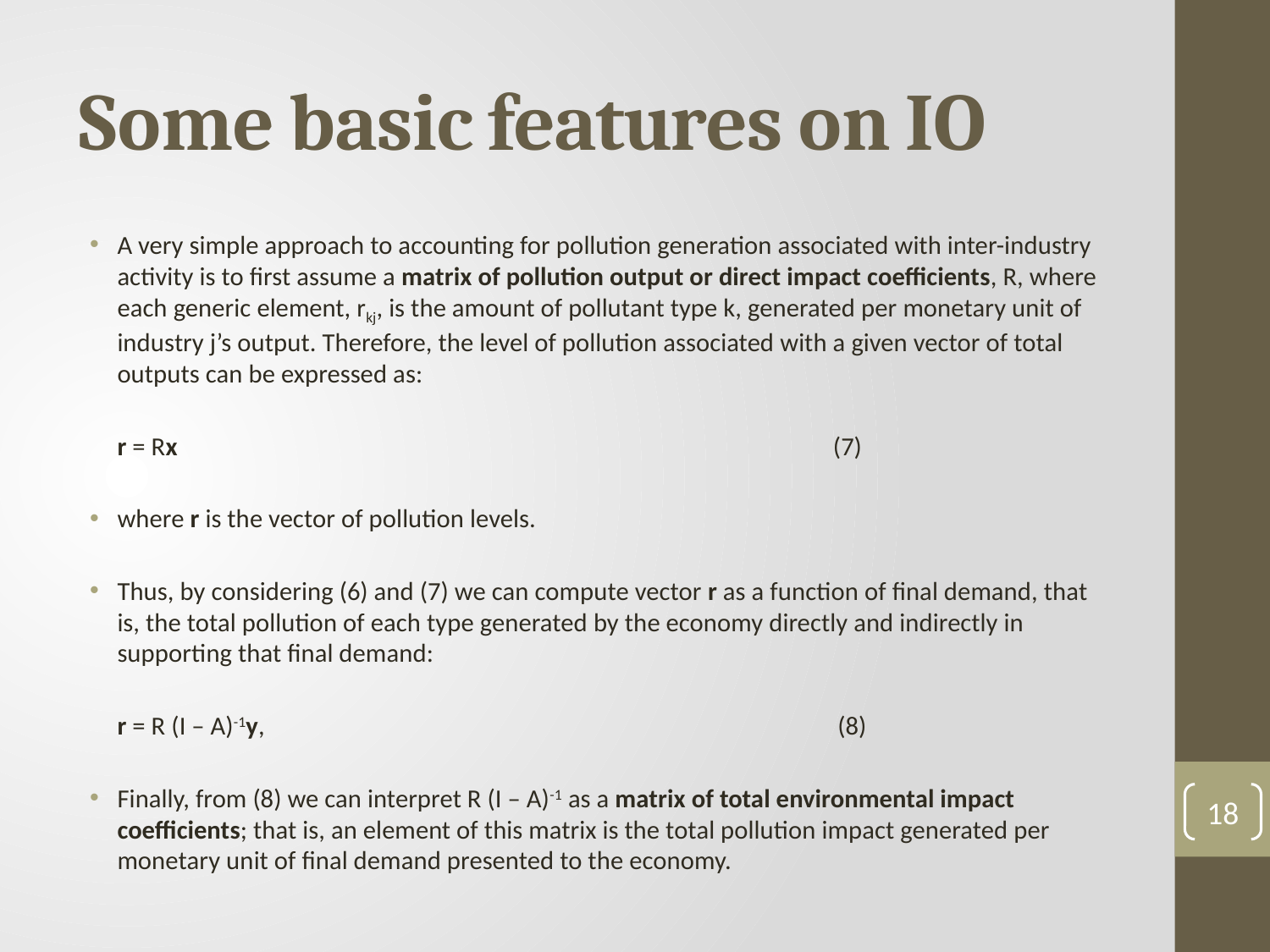

# Some basic features on IO
A very simple approach to accounting for pollution generation associated with inter-industry activity is to first assume a matrix of pollution output or direct impact coefficients, R, where each generic element, rkj, is the amount of pollutant type k, generated per monetary unit of industry j’s output. Therefore, the level of pollution associated with a given vector of total outputs can be expressed as:

	r = Rx                                                                                                               (7)

where r is the vector of pollution levels.

Thus, by considering (6) and (7) we can compute vector r as a function of final demand, that is, the total pollution of each type generated by the economy directly and indirectly in supporting that final demand:

	r = R (I – A)-1y,                                                                                                 (8)

Finally, from (8) we can interpret R (I – A)-1 as a matrix of total environmental impact coefficients; that is, an element of this matrix is the total pollution impact generated per monetary unit of final demand presented to the economy.

18